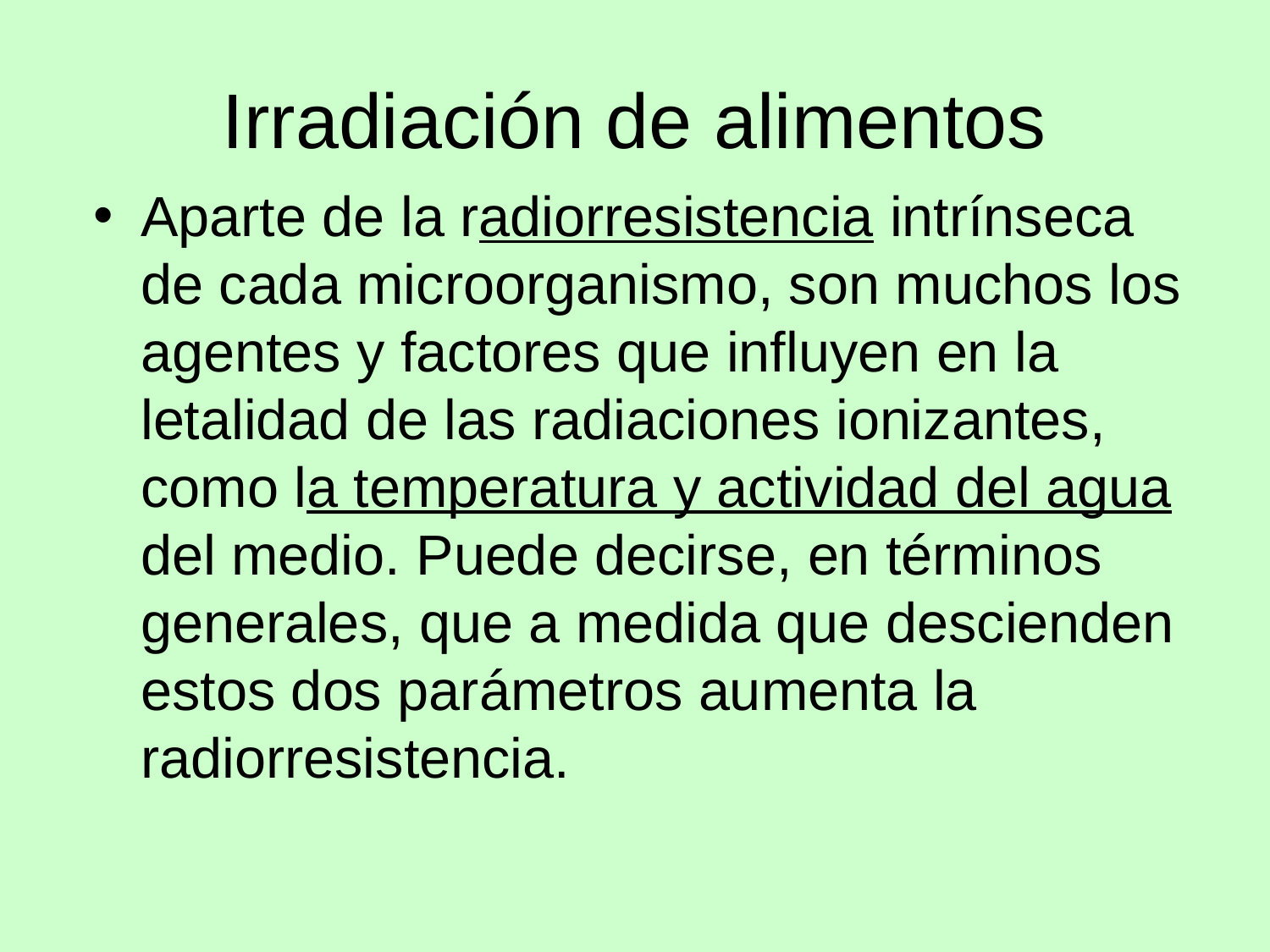

# Irradiación de alimentos
Aparte de la radiorresistencia intrínseca de cada microorganismo, son muchos los agentes y factores que influyen en la letalidad de las radiaciones ionizantes, como la temperatura y actividad del agua del medio. Puede decirse, en términos generales, que a medida que descienden estos dos parámetros aumenta la radiorresistencia.